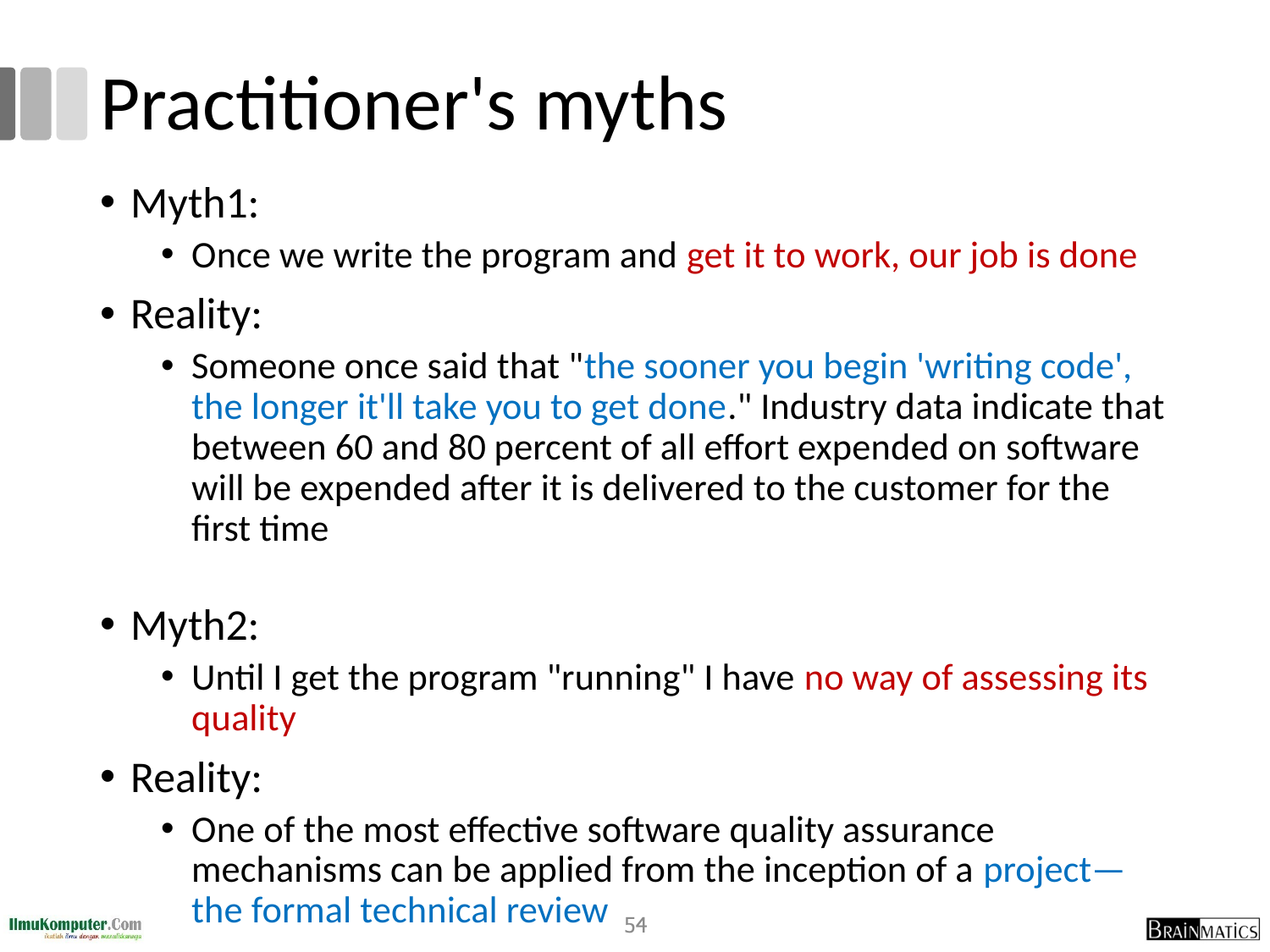

# Practitioner's myths
Myth1:
Once we write the program and get it to work, our job is done
Reality:
Someone once said that "the sooner you begin 'writing code', the longer it'll take you to get done." Industry data indicate that between 60 and 80 percent of all effort expended on software will be expended after it is delivered to the customer for the first time

Myth2:
Until I get the program "running" I have no way of assessing its quality
Reality:
One of the most effective software quality assurance mechanisms can be applied from the inception of a project—the formal technical review
54